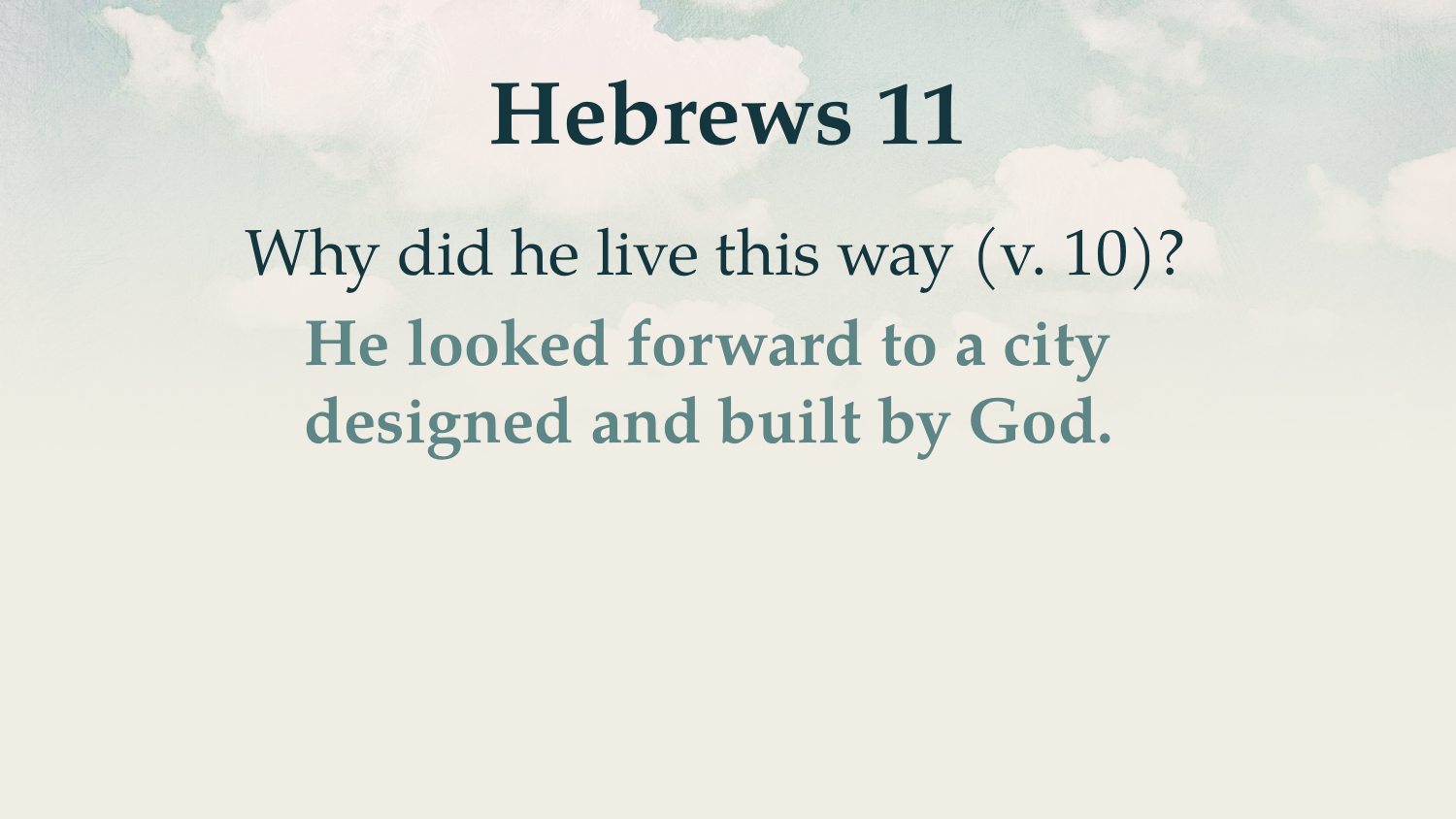

# Hebrews 11
Why did he live this way (v. 10)?
He looked forward to a city designed and built by God.